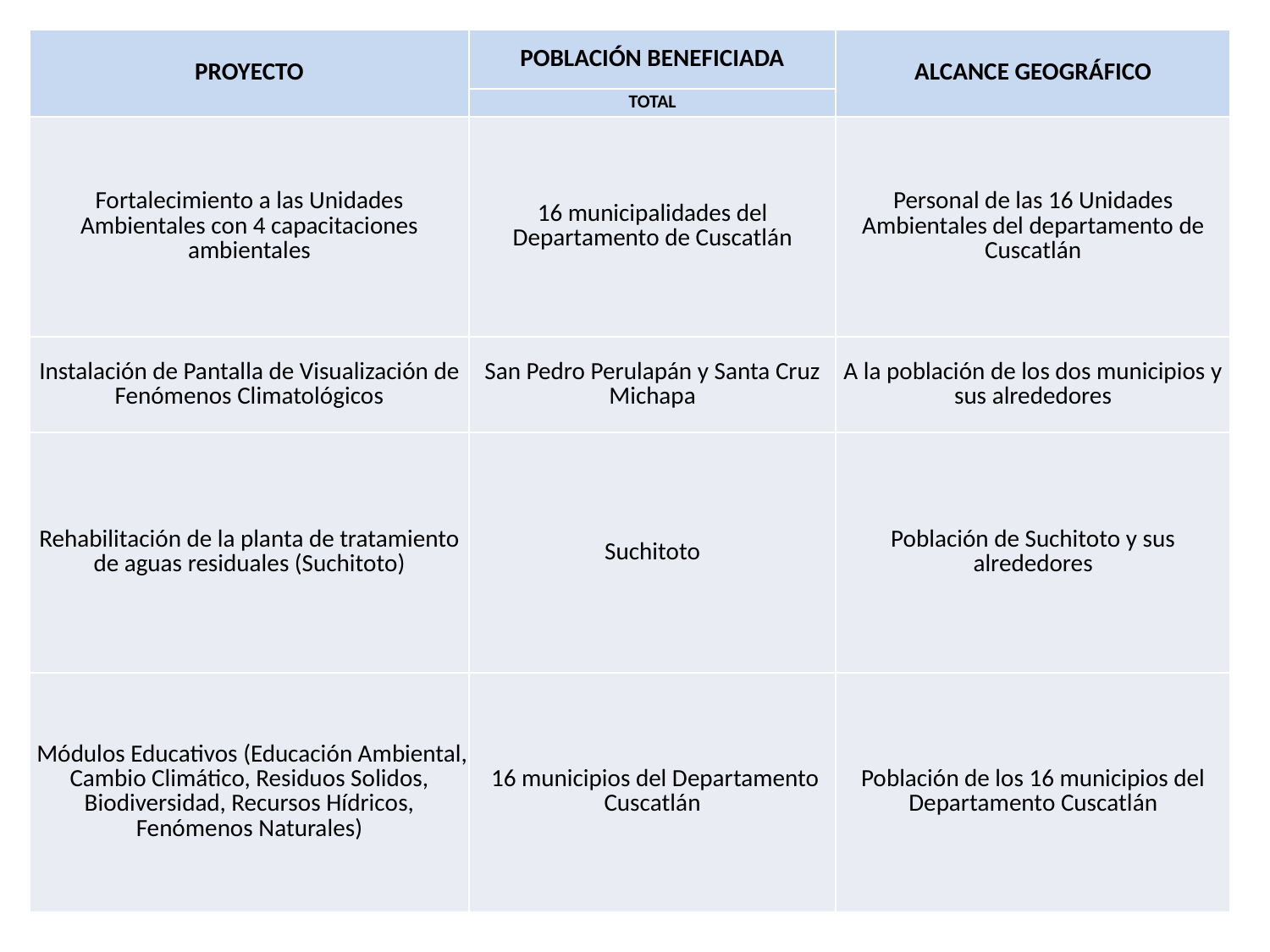

| PROYECTO | POBLACIÓN BENEFICIADA | ALCANCE GEOGRÁFICO |
| --- | --- | --- |
|  | TOTAL |  |
| Fortalecimiento a las Unidades Ambientales con 4 capacitaciones ambientales | 16 municipalidades del Departamento de Cuscatlán | Personal de las 16 Unidades Ambientales del departamento de Cuscatlán |
| Instalación de Pantalla de Visualización de Fenómenos Climatológicos | San Pedro Perulapán y Santa Cruz Michapa | A la población de los dos municipios y sus alrededores |
| Rehabilitación de la planta de tratamiento de aguas residuales (Suchitoto) | Suchitoto | Población de Suchitoto y sus alrededores |
| Módulos Educativos (Educación Ambiental, Cambio Climático, Residuos Solidos, Biodiversidad, Recursos Hídricos, Fenómenos Naturales) | 16 municipios del Departamento Cuscatlán | Población de los 16 municipios del Departamento Cuscatlán |